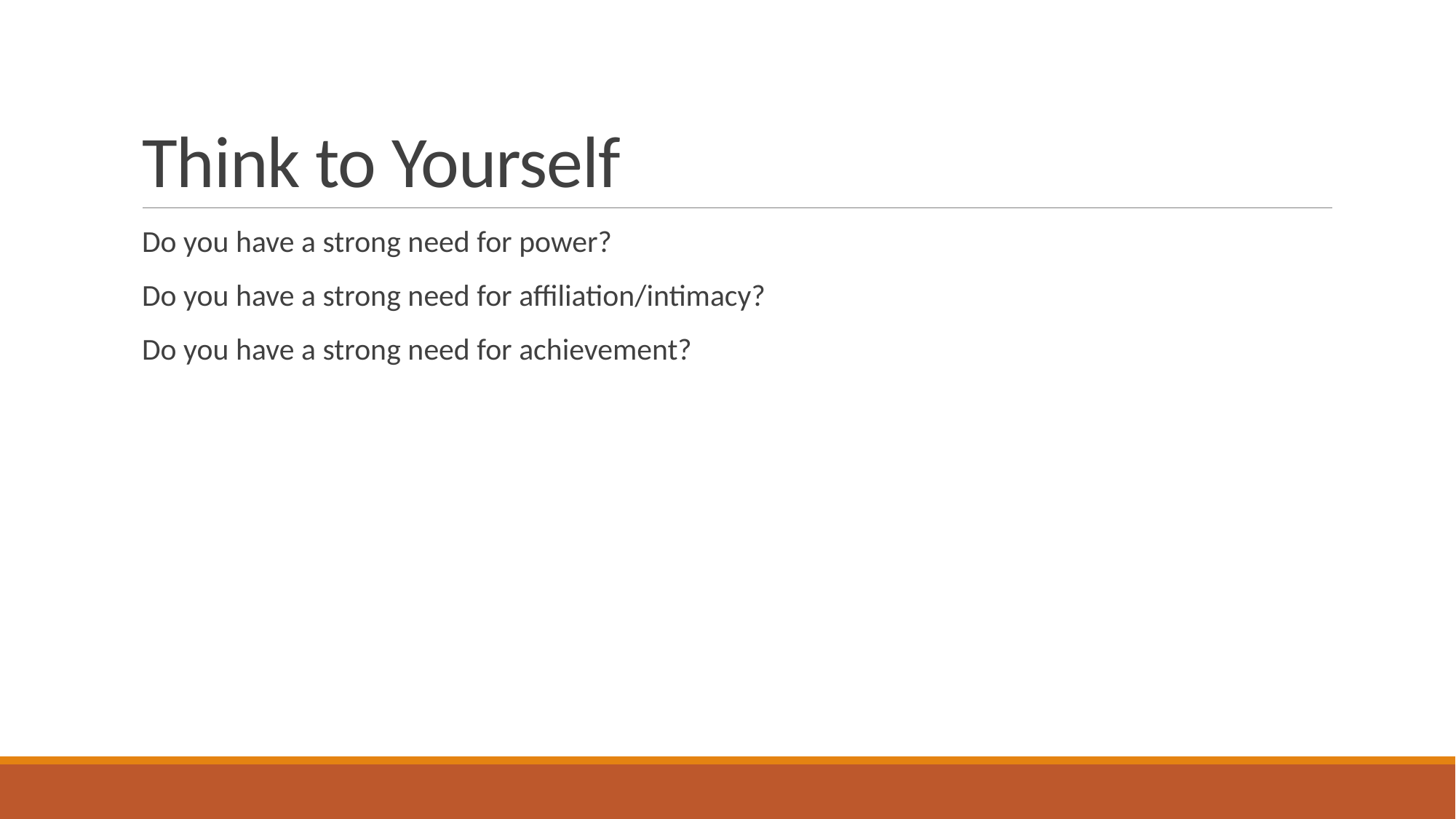

# Think to Yourself
Do you have a strong need for power?
Do you have a strong need for affiliation/intimacy?
Do you have a strong need for achievement?